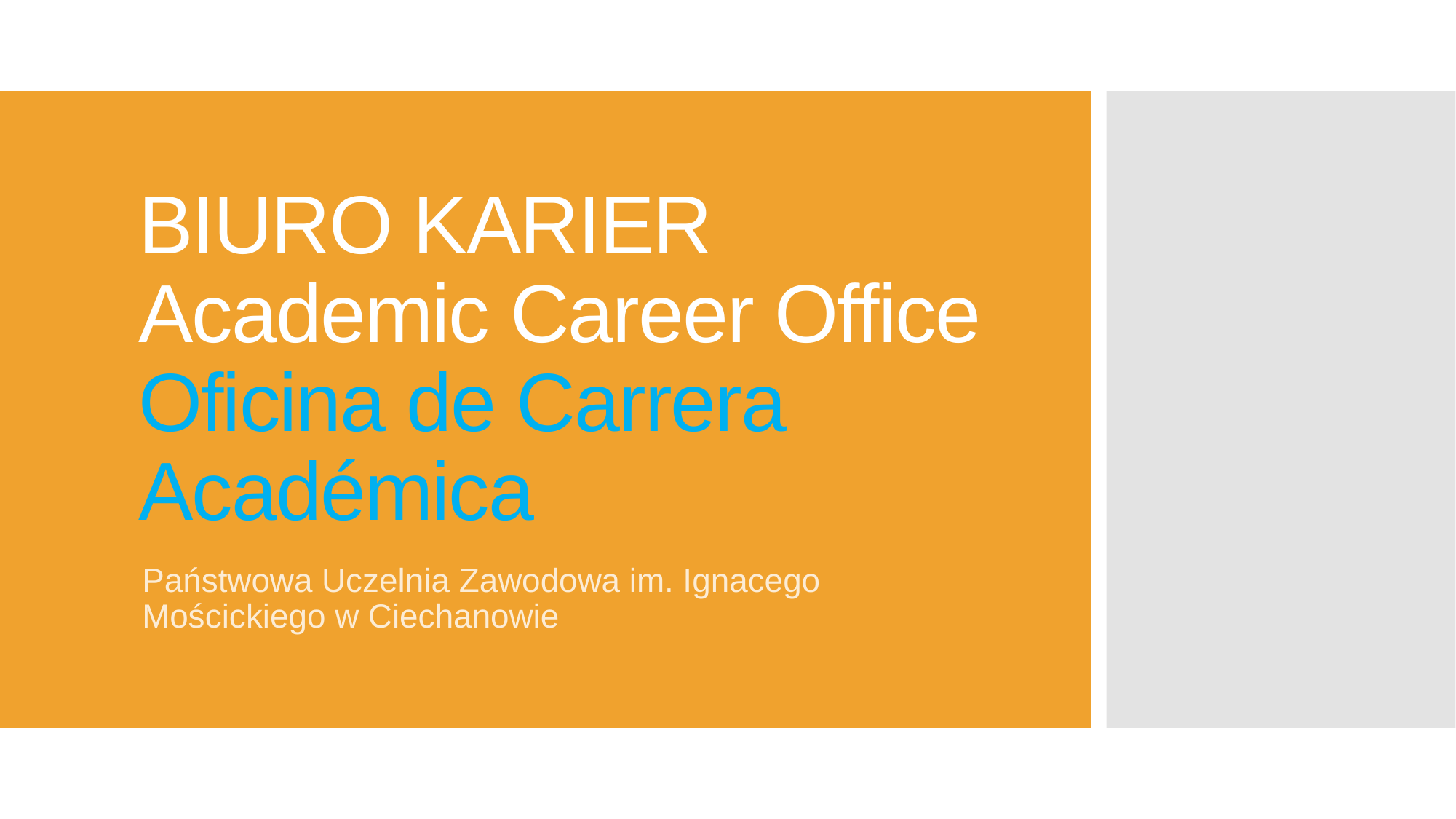

# BIURO KARIER Academic Career Office Oficina de Carrera Académica
Państwowa Uczelnia Zawodowa im. Ignacego Mościckiego w Ciechanowie